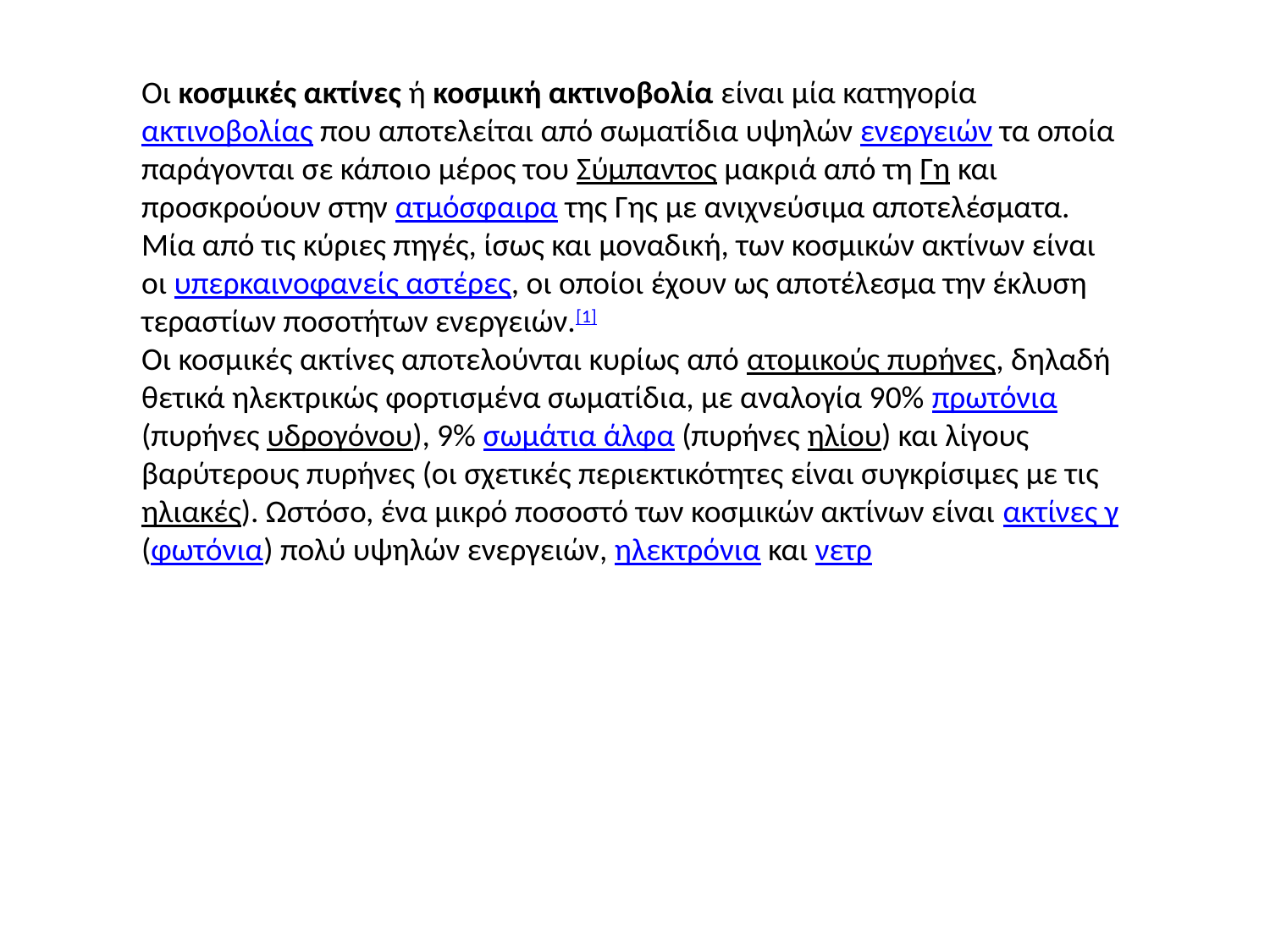

Οι κοσμικές ακτίνες ή κοσμική ακτινοβολία είναι μία κατηγορία ακτινοβολίας που αποτελείται από σωματίδια υψηλών ενεργειών τα οποία παράγονται σε κάποιο μέρος του Σύμπαντος μακριά από τη Γη και προσκρούουν στην ατμόσφαιρα της Γης με ανιχνεύσιμα αποτελέσματα. Μία από τις κύριες πηγές, ίσως και μοναδική, των κοσμικών ακτίνων είναι οι υπερκαινοφανείς αστέρες, οι οποίοι έχουν ως αποτέλεσμα την έκλυση τεραστίων ποσοτήτων ενεργειών.[1]
Οι κοσμικές ακτίνες αποτελούνται κυρίως από ατομικούς πυρήνες, δηλαδή θετικά ηλεκτρικώς φορτισμένα σωματίδια, με αναλογία 90% πρωτόνια (πυρήνες υδρογόνου), 9% σωμάτια άλφα (πυρήνες ηλίου) και λίγους βαρύτερους πυρήνες (οι σχετικές περιεκτικότητες είναι συγκρίσιμες με τις ηλιακές). Ωστόσο, ένα μικρό ποσοστό των κοσμικών ακτίνων είναι ακτίνες γ (φωτόνια) πολύ υψηλών ενεργειών, ηλεκτρόνια και νετρ